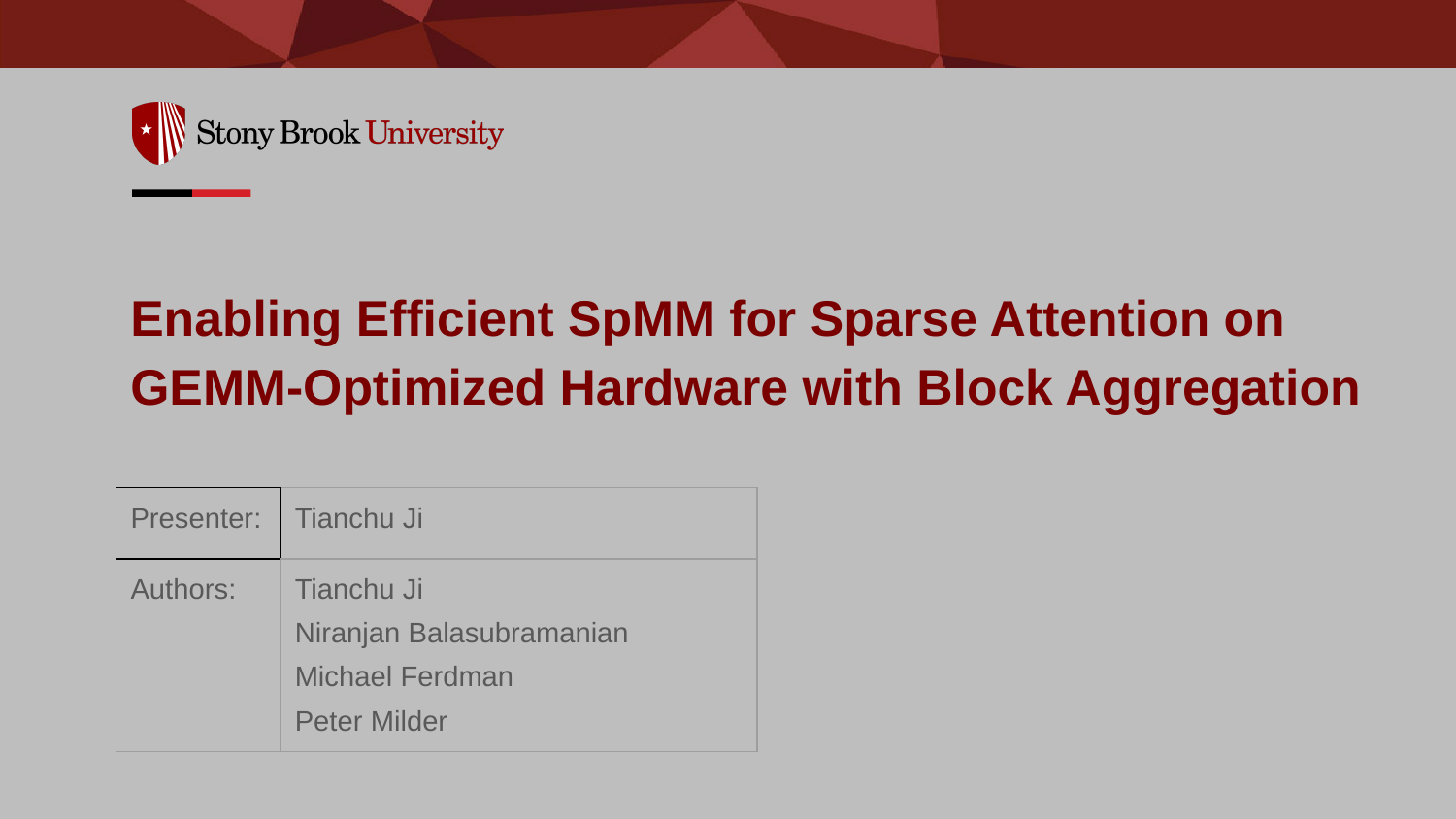

# Enabling Efficient SpMM for Sparse Attention on GEMM-Optimized Hardware with Block Aggregation
| Presenter: | Tianchu Ji |
| --- | --- |
| Authors: | Tianchu Ji Niranjan Balasubramanian Michael Ferdman Peter Milder |